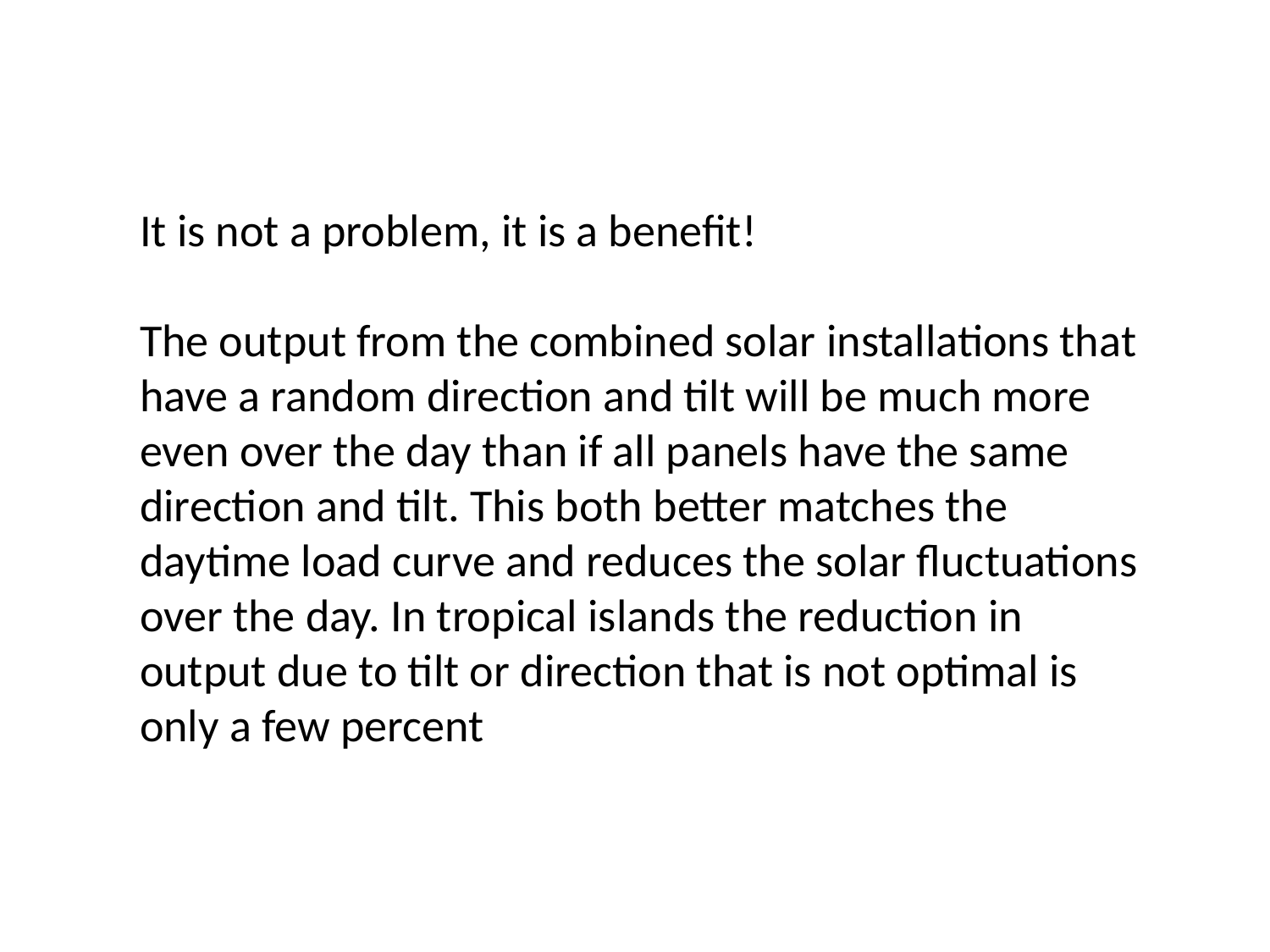

#
It is not a problem, it is a benefit!

The output from the combined solar installations that have a random direction and tilt will be much more even over the day than if all panels have the same direction and tilt. This both better matches the daytime load curve and reduces the solar fluctuations over the day. In tropical islands the reduction in output due to tilt or direction that is not optimal is only a few percent